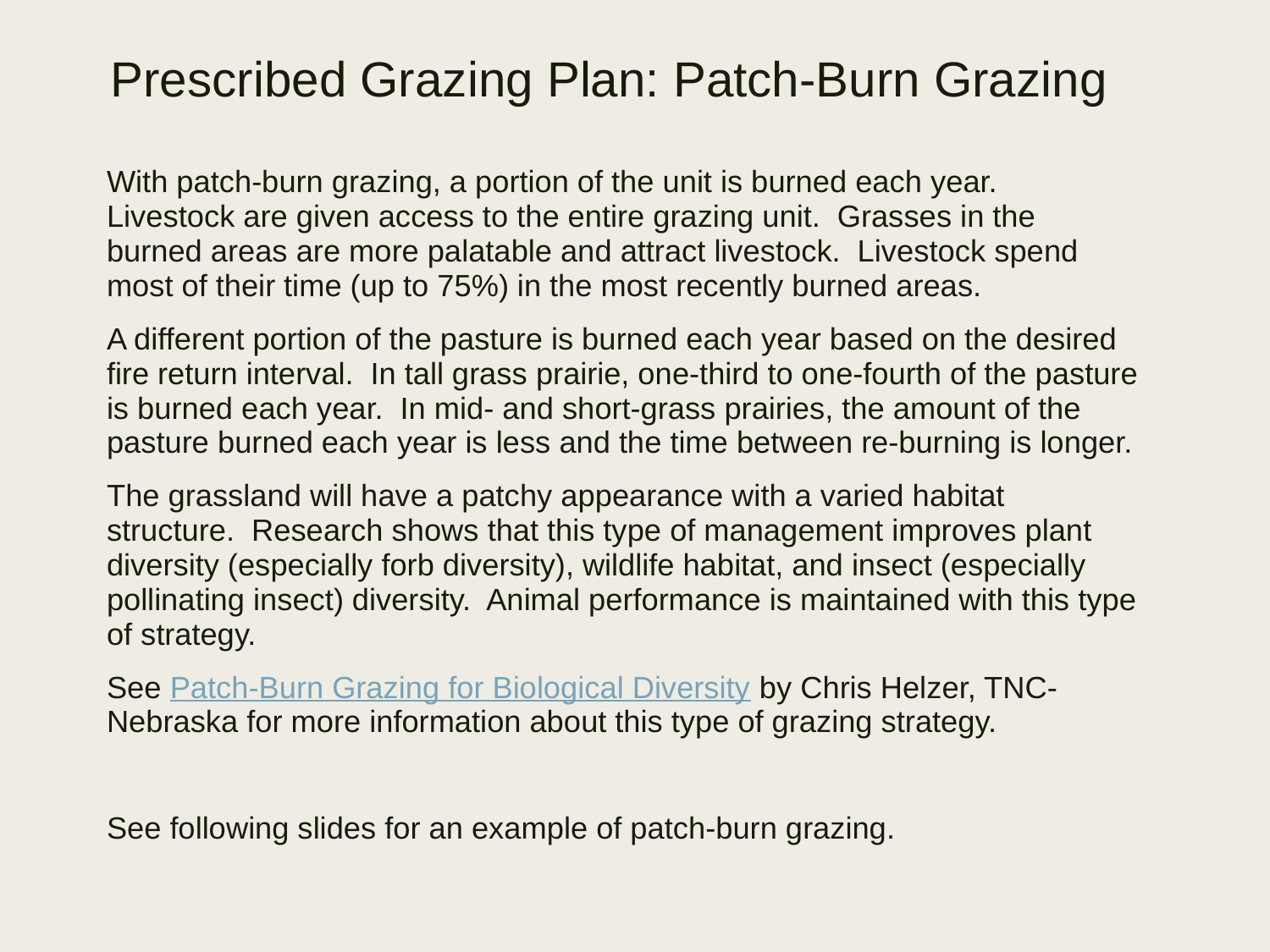

# Prescribed Grazing Plan: Patch-Burn Grazing
With patch-burn grazing, a portion of the unit is burned each year.  Livestock are given access to the entire grazing unit.  Grasses in the burned areas are more palatable and attract livestock.  Livestock spend most of their time (up to 75%) in the most recently burned areas.
A different portion of the pasture is burned each year based on the desired fire return interval.  In tall grass prairie, one-third to one-fourth of the pasture is burned each year.  In mid- and short-grass prairies, the amount of the pasture burned each year is less and the time between re-burning is longer.
The grassland will have a patchy appearance with a varied habitat structure.  Research shows that this type of management improves plant diversity (especially forb diversity), wildlife habitat, and insect (especially pollinating insect) diversity.  Animal performance is maintained with this type of strategy.
See Patch-Burn Grazing for Biological Diversity by Chris Helzer, TNC-Nebraska for more information about this type of grazing strategy.

See following slides for an example of patch-burn grazing.